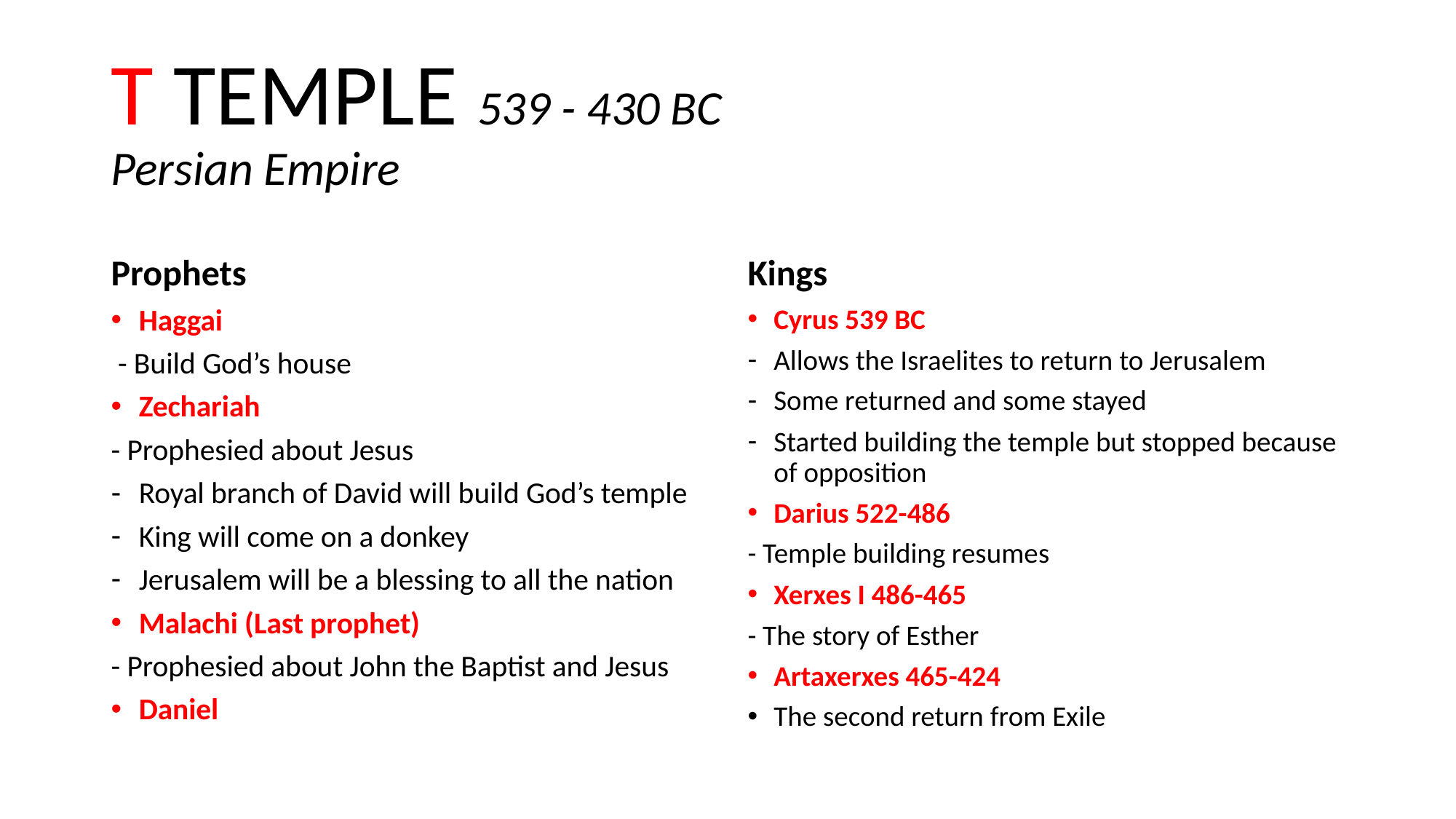

# T TEMPLE 539 - 430 BC Persian Empire
Prophets
Kings
Haggai
 - Build God’s house
Zechariah
- Prophesied about Jesus
Royal branch of David will build God’s temple
King will come on a donkey
Jerusalem will be a blessing to all the nation
Malachi (Last prophet)
- Prophesied about John the Baptist and Jesus
Daniel

Cyrus 539 BC
Allows the Israelites to return to Jerusalem
Some returned and some stayed
Started building the temple but stopped because of opposition
Darius 522-486
- Temple building resumes
Xerxes I 486-465
- The story of Esther
Artaxerxes 465-424
The second return from Exile